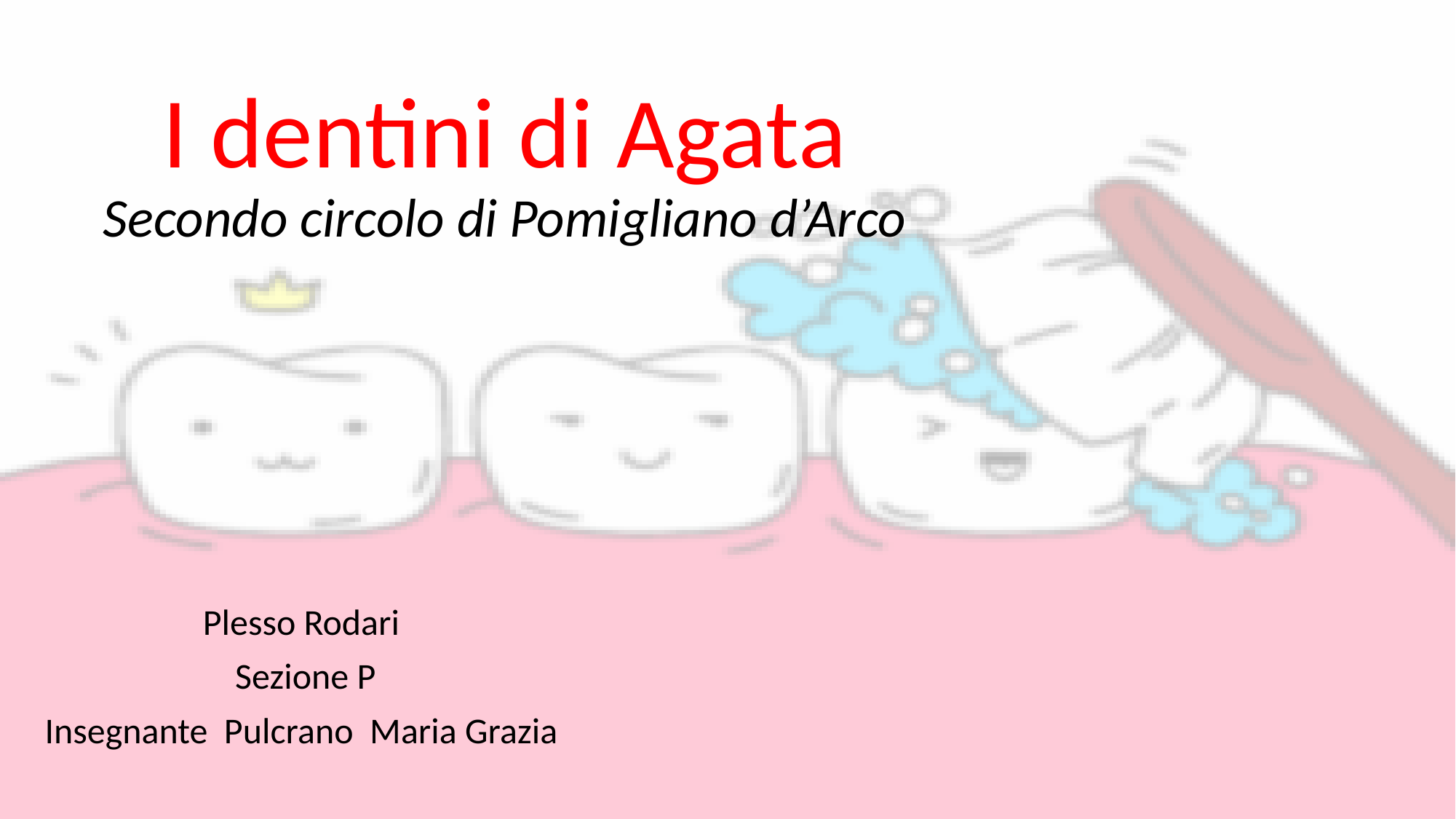

# I dentini di Agata Secondo circolo di Pomigliano d’Arco
Plesso Rodari
 Sezione P
Insegnante  Pulcrano  Maria Grazia